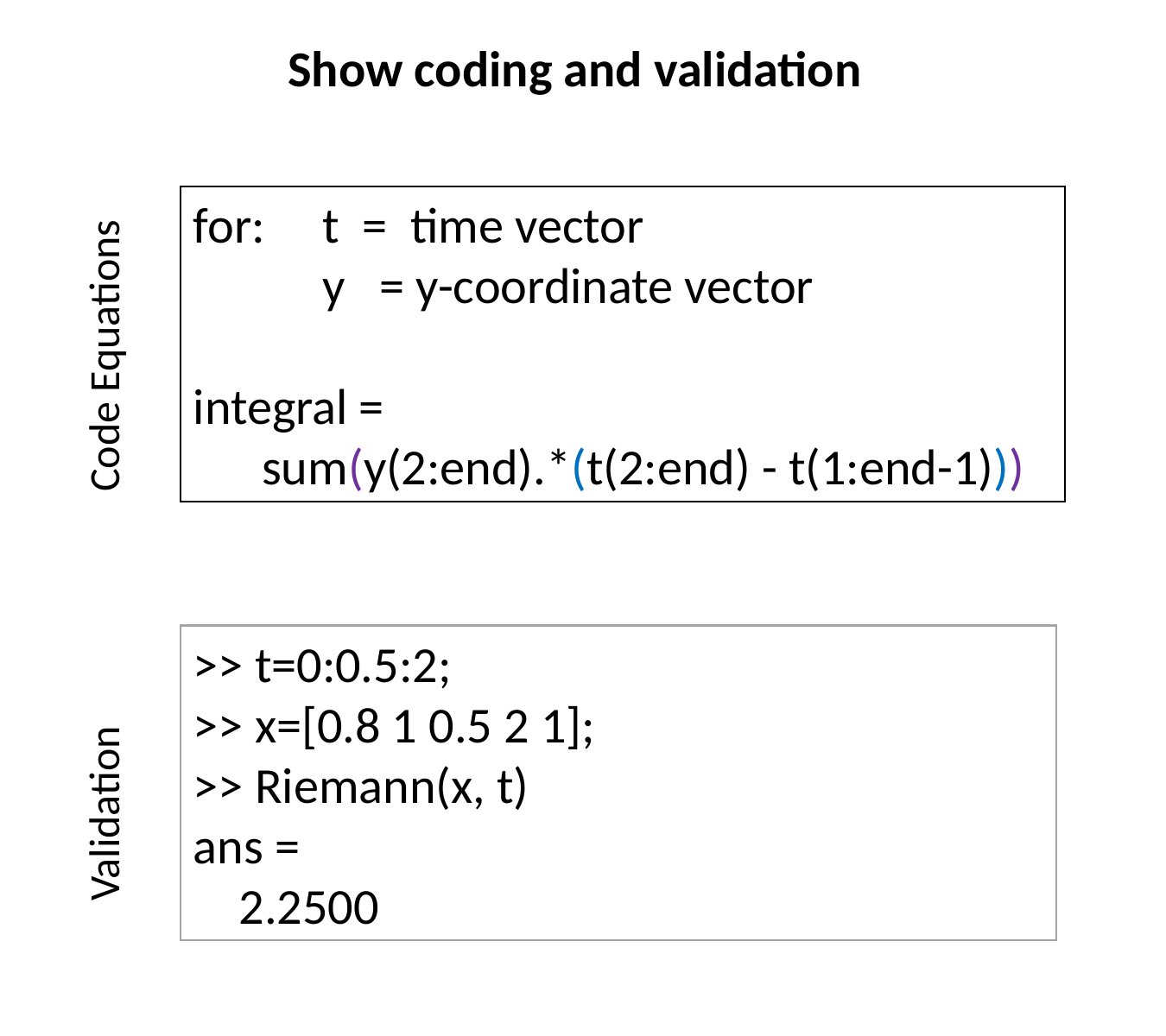

Show coding and validation
for:  	t  =  time vector
	y   = y-coordinate vector

integral =
      sum(y(2:end).*(t(2:end) - t(1:end-1)))
Code Equations
>> t=0:0.5:2;
>> x=[0.8 1 0.5 2 1];
>> Riemann(x, t)
ans =
    2.2500
Validation